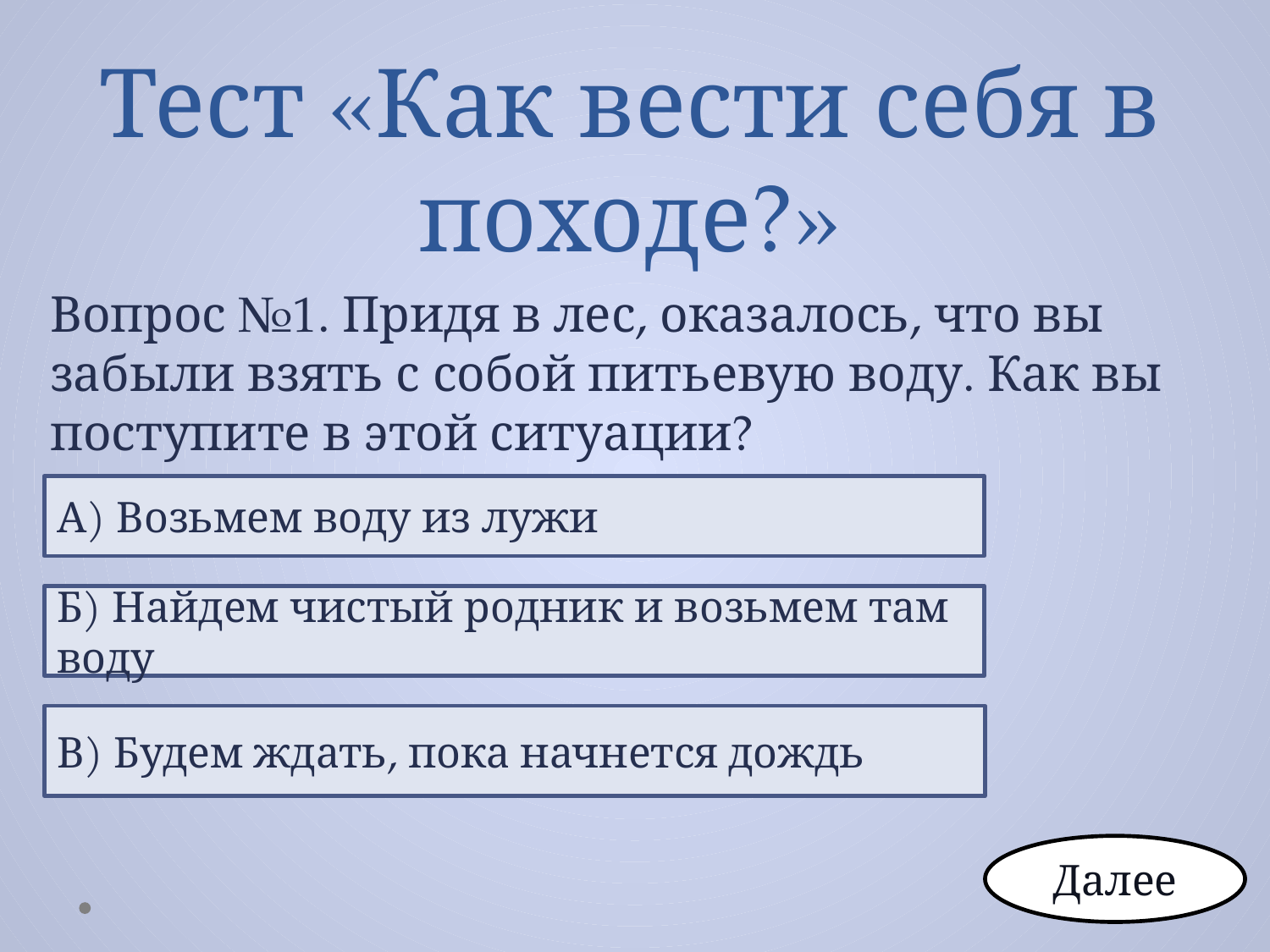

# Тест «Как вести себя в походе?»
Вопрос №1. Придя в лес, оказалось, что вы забыли взять с собой питьевую воду. Как вы поступите в этой ситуации?
А) Возьмем воду из лужи
Б) Найдем чистый родник и возьмем там воду
В) Будем ждать, пока начнется дождь
Далее